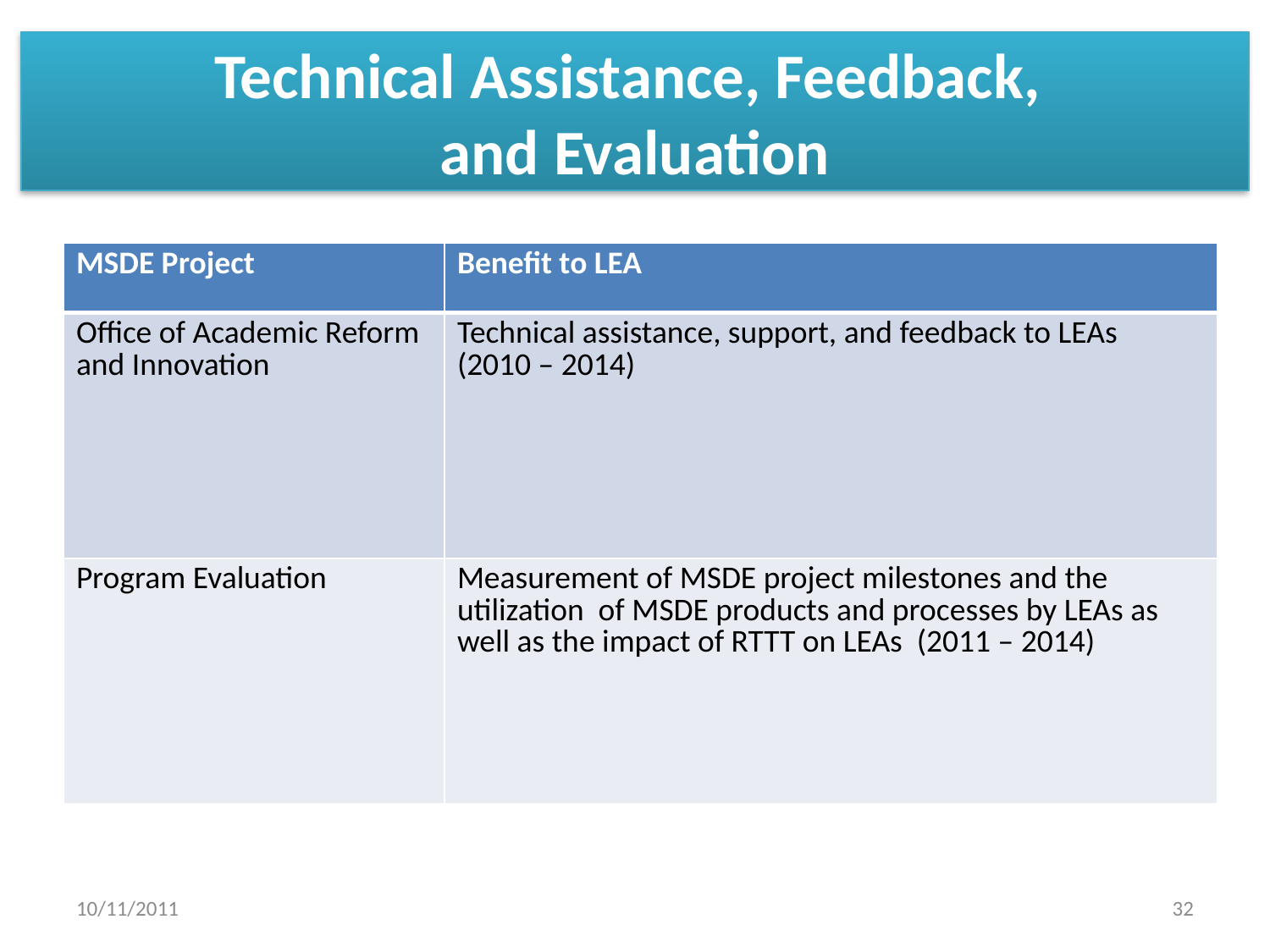

# Technical Assistance, Feedback, and Evaluation

| MSDE Project | Benefit to LEA |
| --- | --- |
| Office of Academic Reform and Innovation | Technical assistance, support, and feedback to LEAs (2010 – 2014) |
| Program Evaluation | Measurement of MSDE project milestones and the utilization of MSDE products and processes by LEAs as well as the impact of RTTT on LEAs (2011 – 2014) |
10/11/2011
32